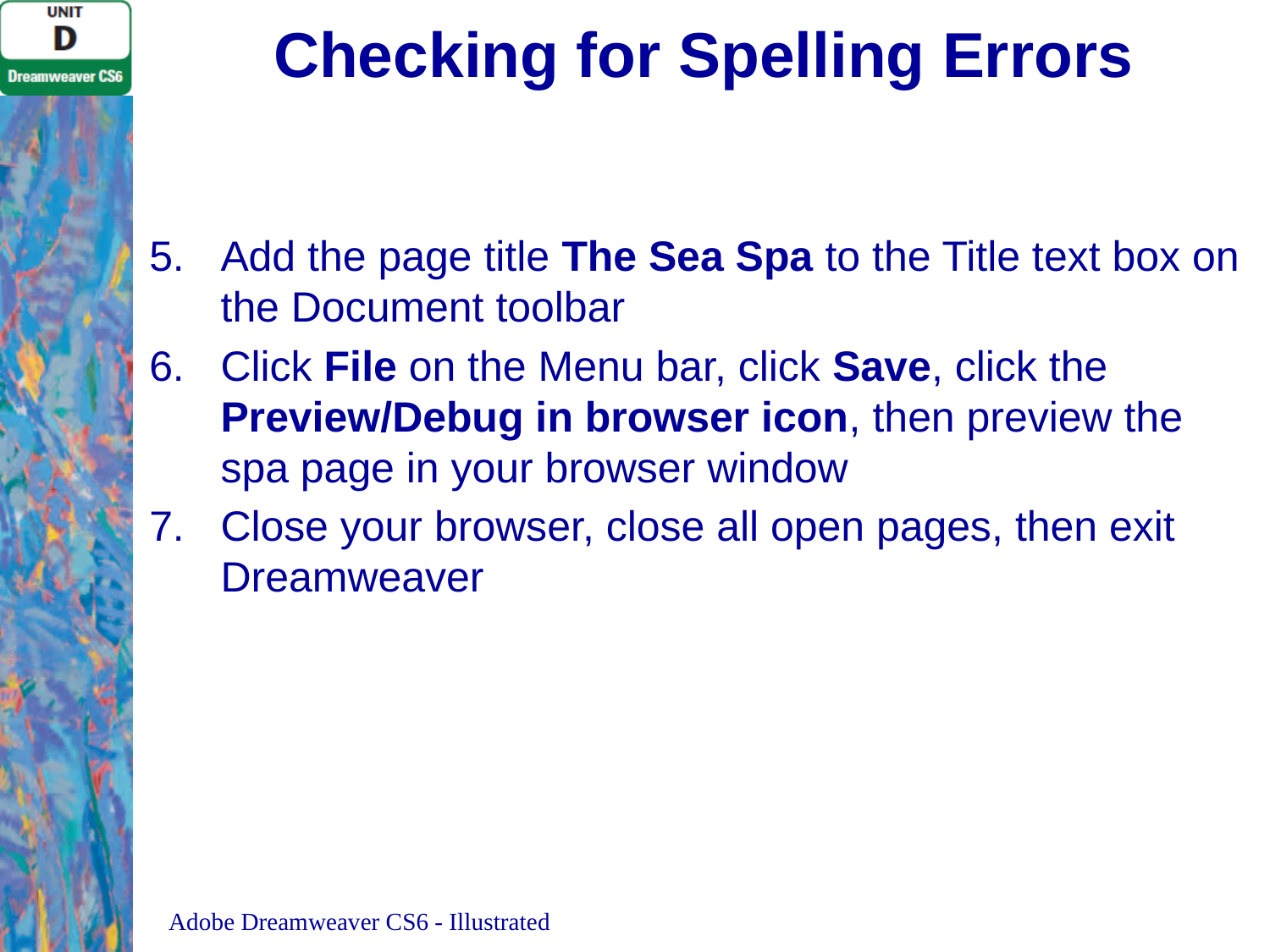

# Checking for Spelling Errors
Add the page title The Sea Spa to the Title text box on the Document toolbar
Click File on the Menu bar, click Save, click the Preview/Debug in browser icon, then preview the spa page in your browser window
Close your browser, close all open pages, then exit Dreamweaver
Adobe Dreamweaver CS6 - Illustrated